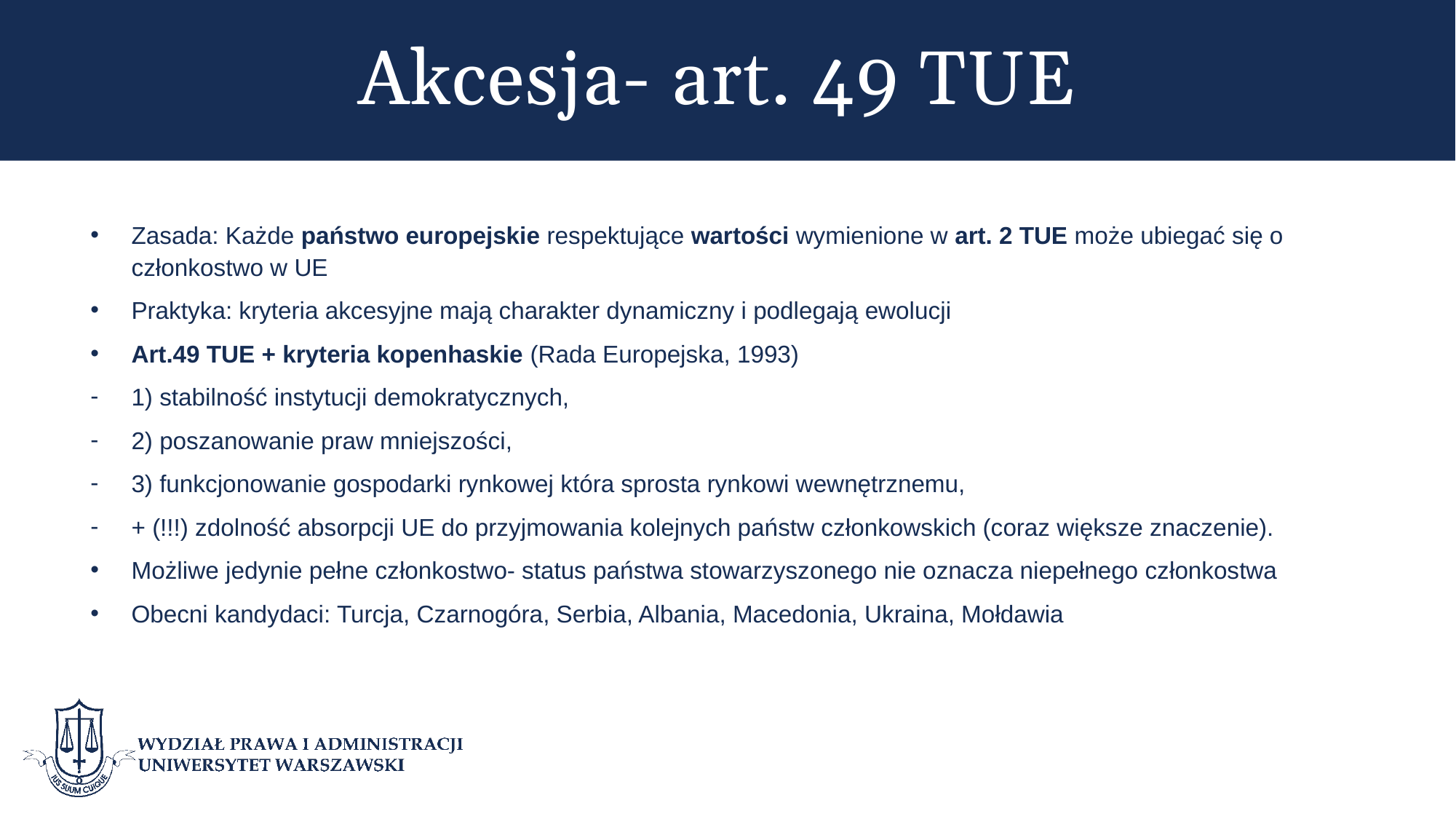

# Akcesja- art. 49 TUE
Zasada: Każde państwo europejskie respektujące wartości wymienione w art. 2 TUE może ubiegać się o członkostwo w UE
Praktyka: kryteria akcesyjne mają charakter dynamiczny i podlegają ewolucji
Art.49 TUE + kryteria kopenhaskie (Rada Europejska, 1993)
1) stabilność instytucji demokratycznych,
2) poszanowanie praw mniejszości,
3) funkcjonowanie gospodarki rynkowej która sprosta rynkowi wewnętrznemu,
+ (!!!) zdolność absorpcji UE do przyjmowania kolejnych państw członkowskich (coraz większe znaczenie).
Możliwe jedynie pełne członkostwo- status państwa stowarzyszonego nie oznacza niepełnego członkostwa
Obecni kandydaci: Turcja, Czarnogóra, Serbia, Albania, Macedonia, Ukraina, Mołdawia